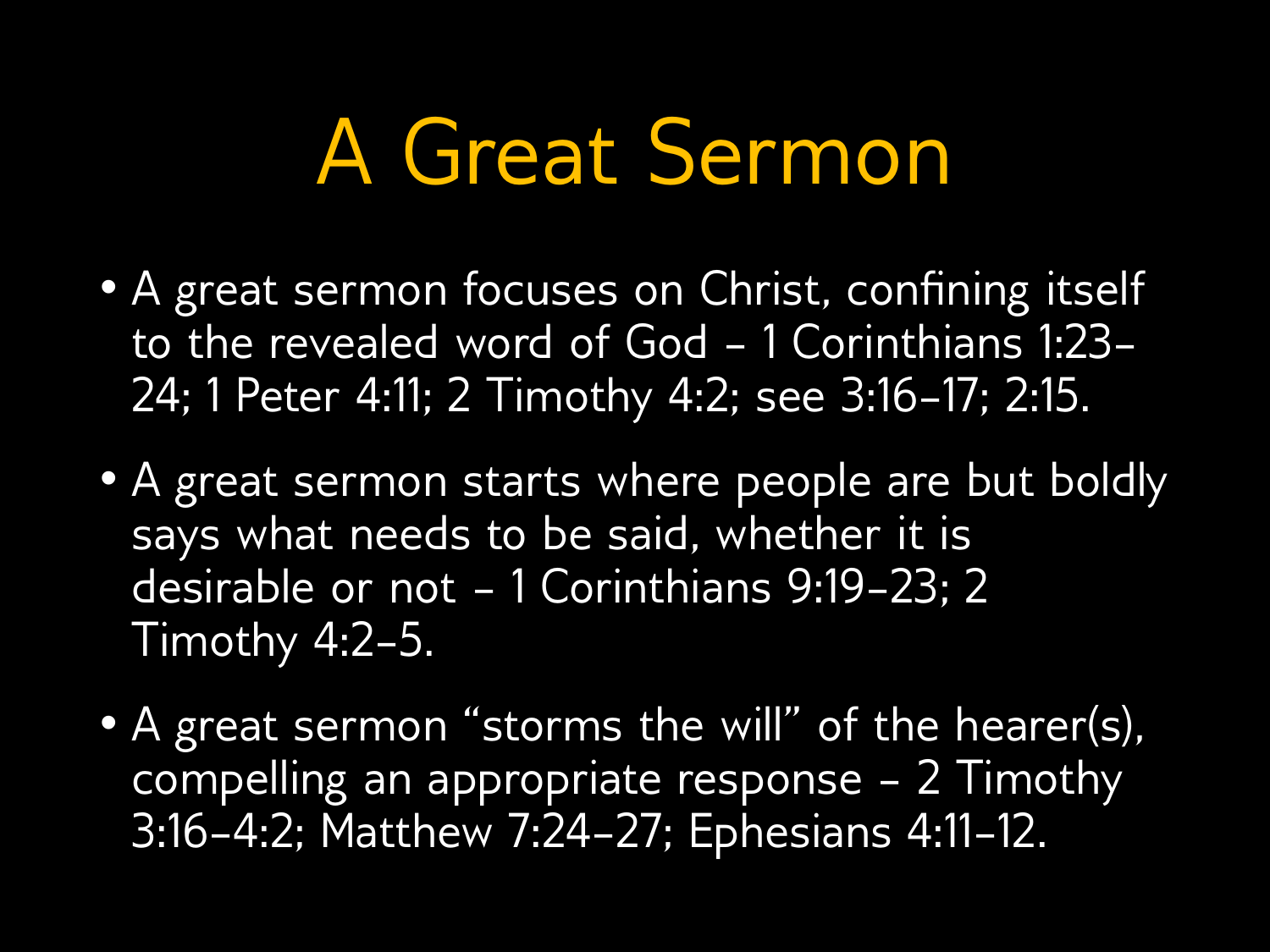

# A Great Sermon
A great sermon focuses on Christ, confining itself to the revealed word of God – 1 Corinthians 1:23–24; 1 Peter 4:11; 2 Timothy 4:2; see 3:16–17; 2:15.
A great sermon starts where people are but boldly says what needs to be said, whether it is desirable or not – 1 Corinthians 9:19–23; 2 Timothy 4:2–5.
A great sermon “storms the will” of the hearer(s), compelling an appropriate response – 2 Timothy 3:16–4:2; Matthew 7:24–27; Ephesians 4:11–12.